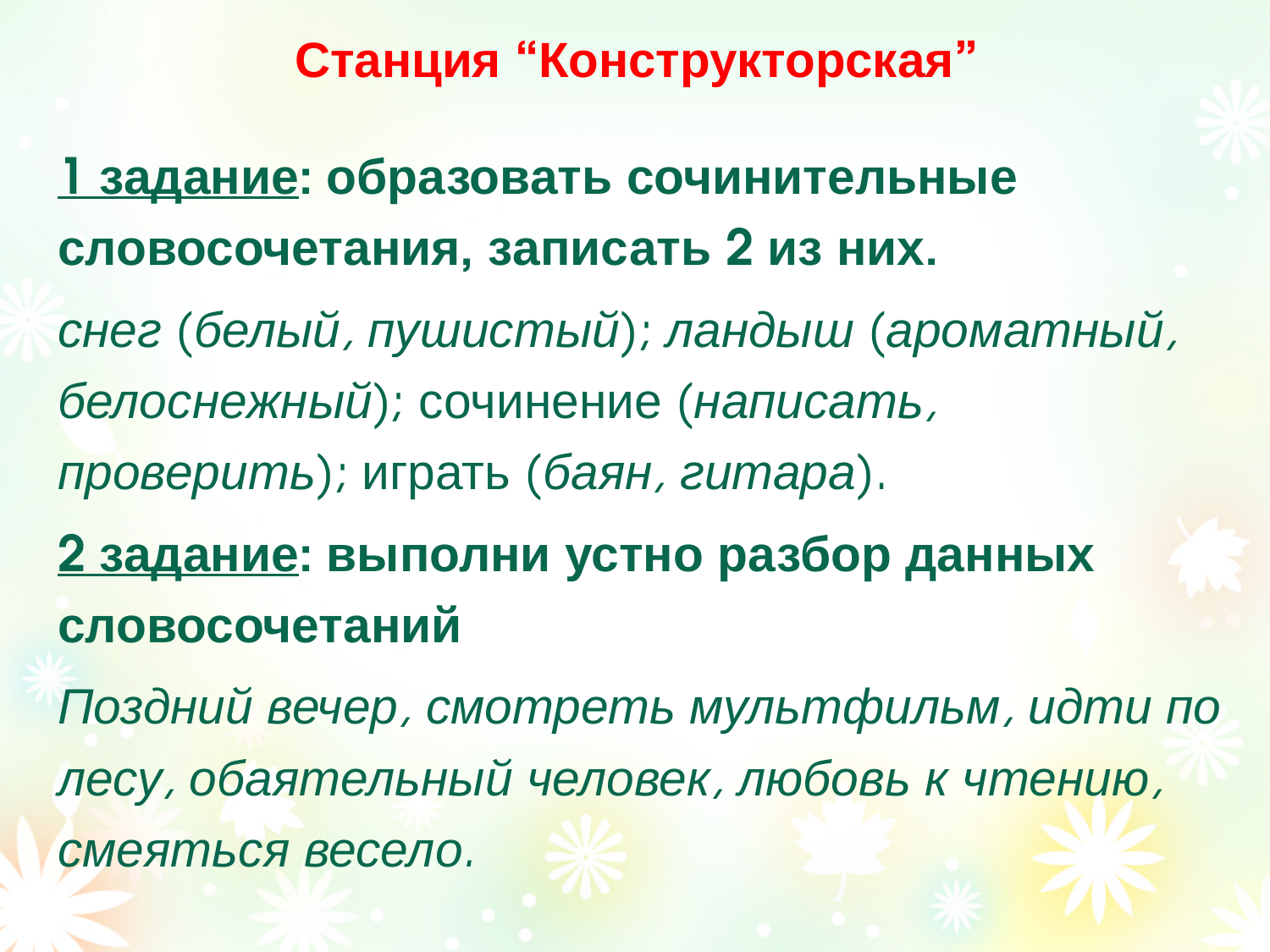

# Станция “Конструкторская”
1 задание: образовать сочинительные словосочетания, записать 2 из них.
снег (белый, пушистый); ландыш (ароматный, белоснежный); сочинение (написать, проверить); играть (баян, гитара).
2 задание: выполни устно разбор данных словосочетаний
Поздний вечер, смотреть мультфильм, идти по лесу, обаятельный человек, любовь к чтению, смеяться весело.